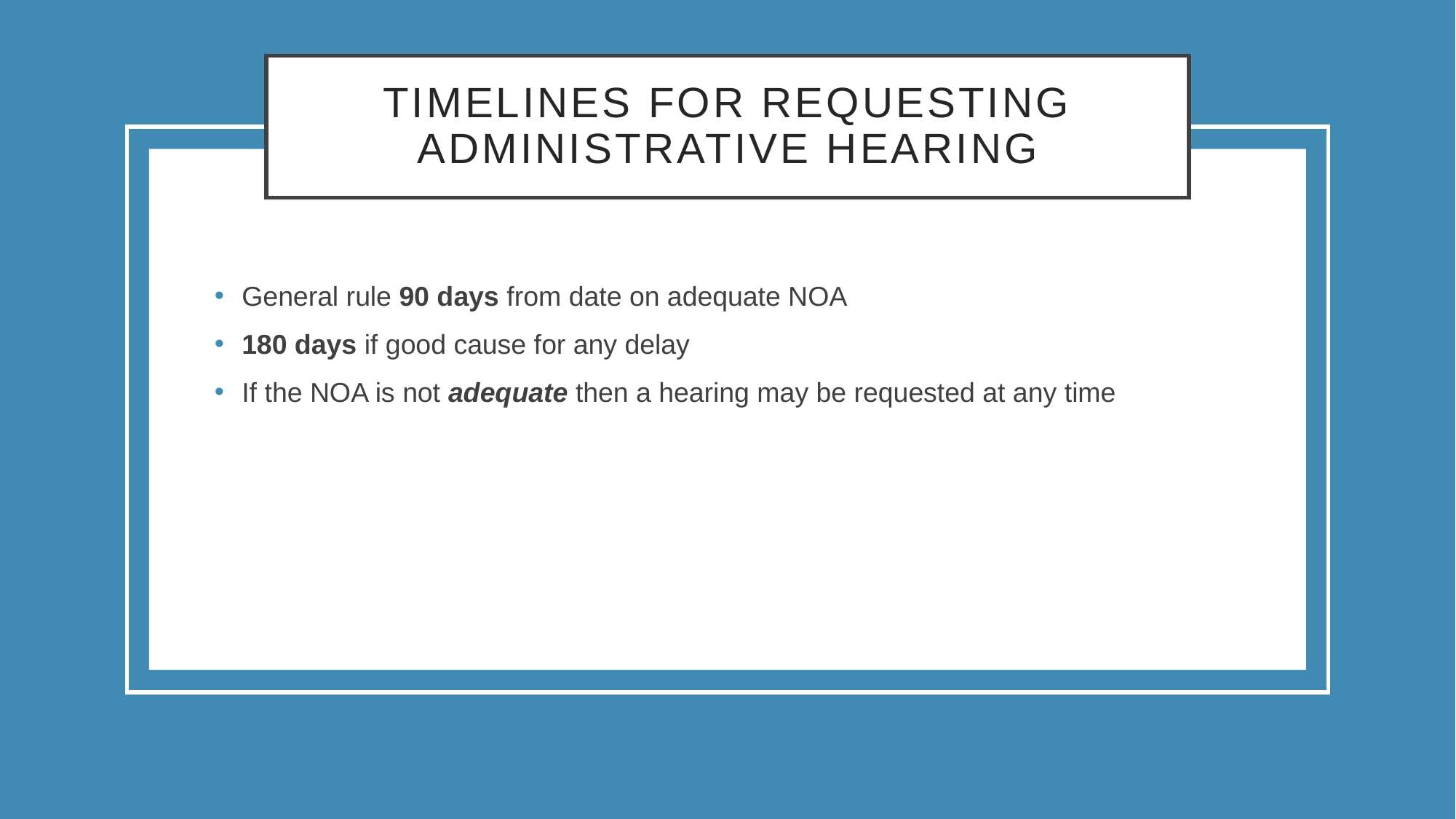

# Timelines for requesting administrative hearing

General rule 90 days from date on adequate NOA
180 days if good cause for any delay
If the NOA is not adequate then a hearing may be requested at any time